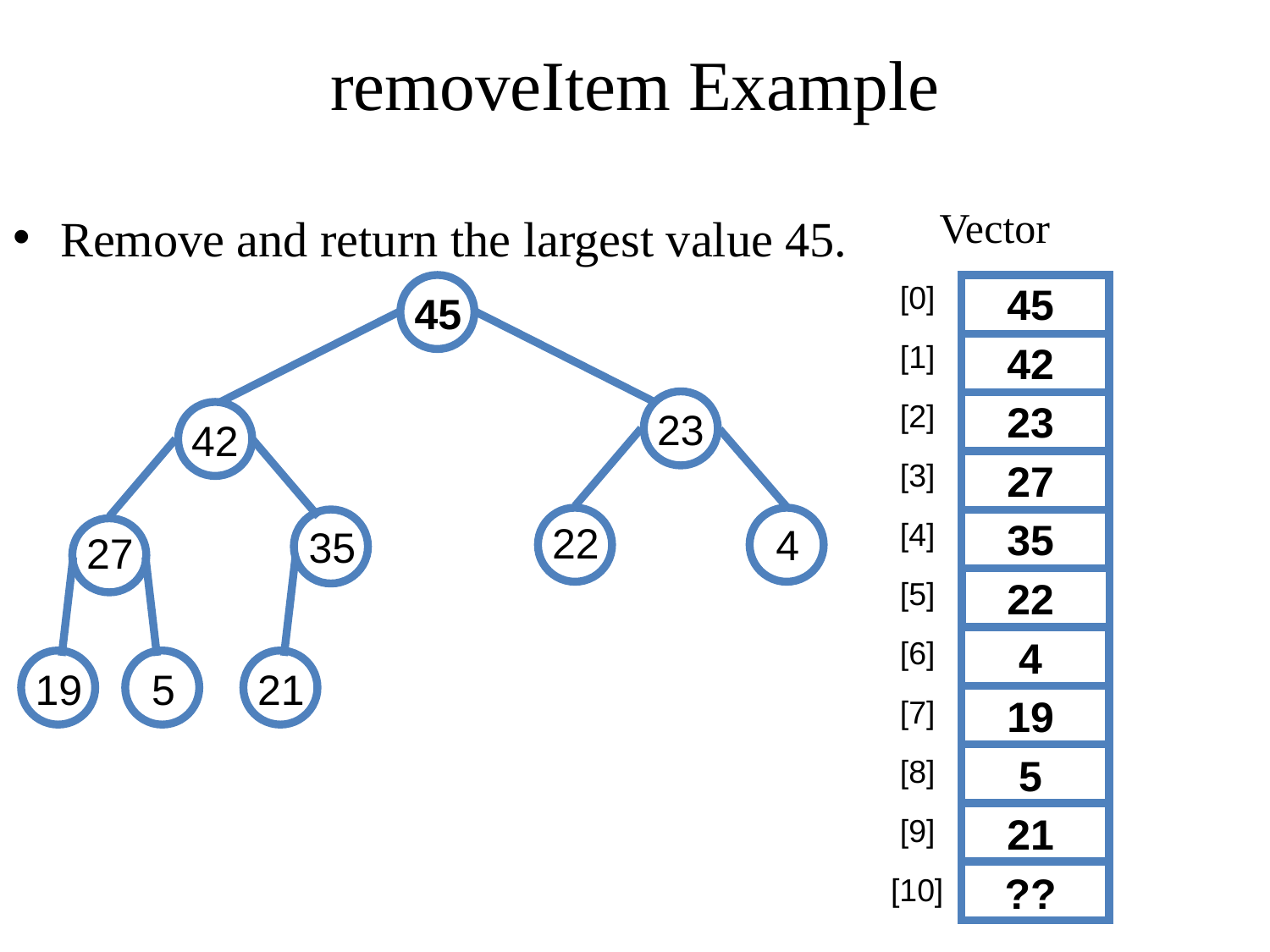

# removeItem Example
Vector
Remove and return the largest value 45.

[0]
45
[1]
42
23
[2]
27
[3]
35
[4]

22
[5]
4
[6]
19
[7]
5
[8]
21
[9]
??
[10]

45

23

42

22
4
35

27

19
5
21